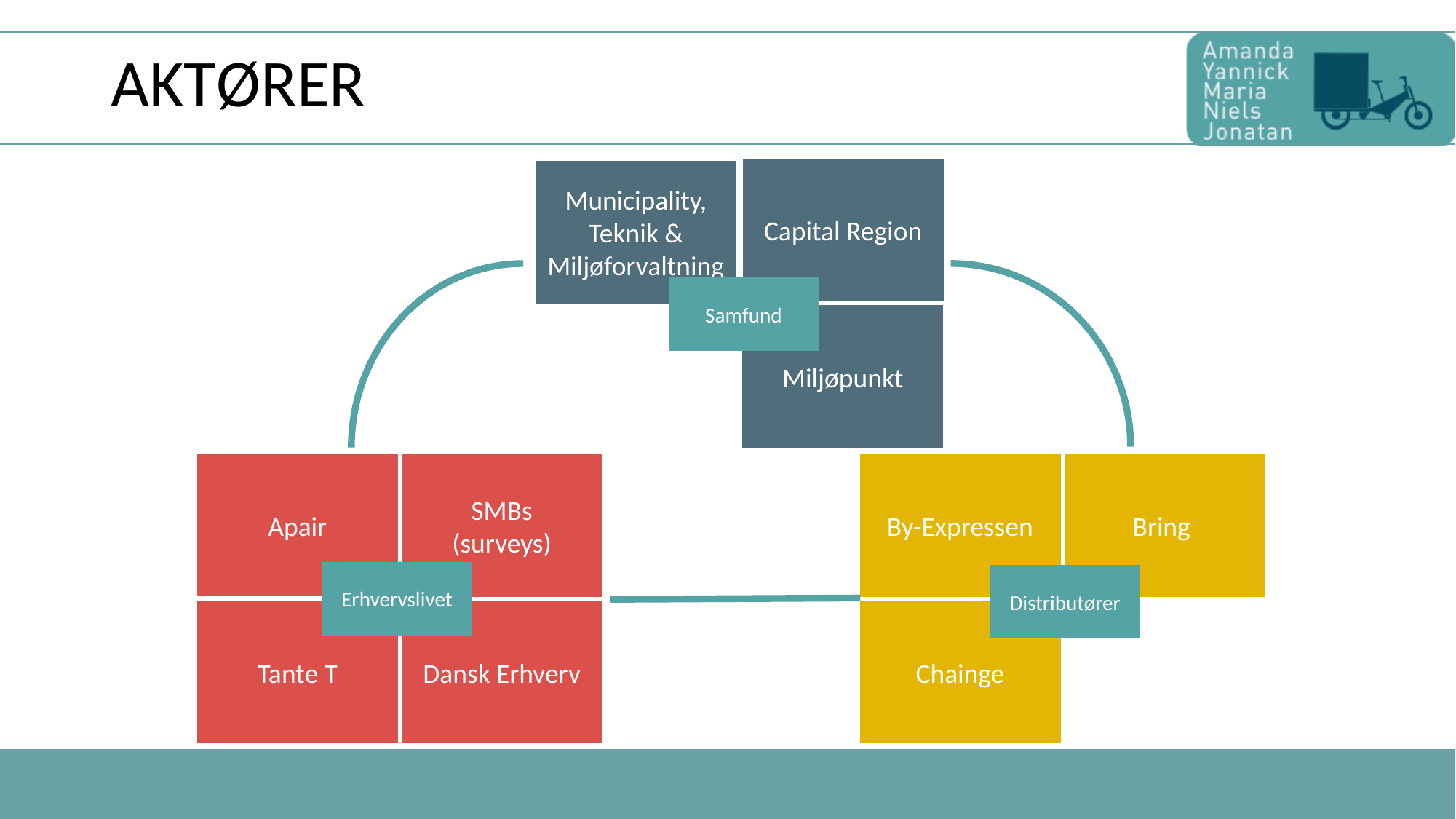

# AKTØRER
Capital Region
Municipality,
Teknik & Miljøforvaltning

Samfund
Miljøpunkt
Apair
Bring
SMBs
(surveys)
By-Expressen
Erhvervslivet
Distributører
Dansk Erhverv
Chainge
Tante T